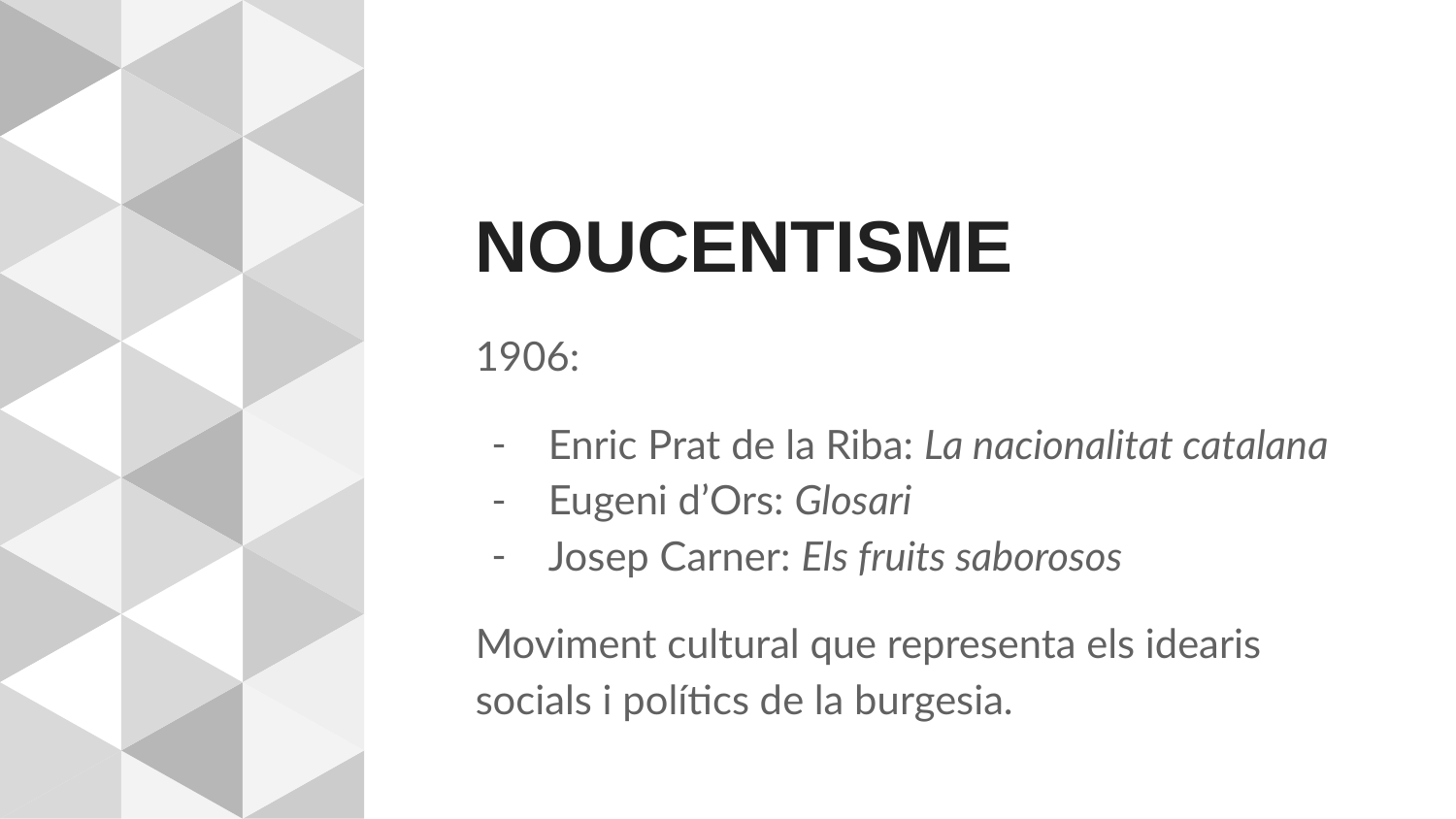

# NOUCENTISME
1906:
Enric Prat de la Riba: La nacionalitat catalana
Eugeni d’Ors: Glosari
Josep Carner: Els fruits saborosos
Moviment cultural que representa els idearis socials i polítics de la burgesia.